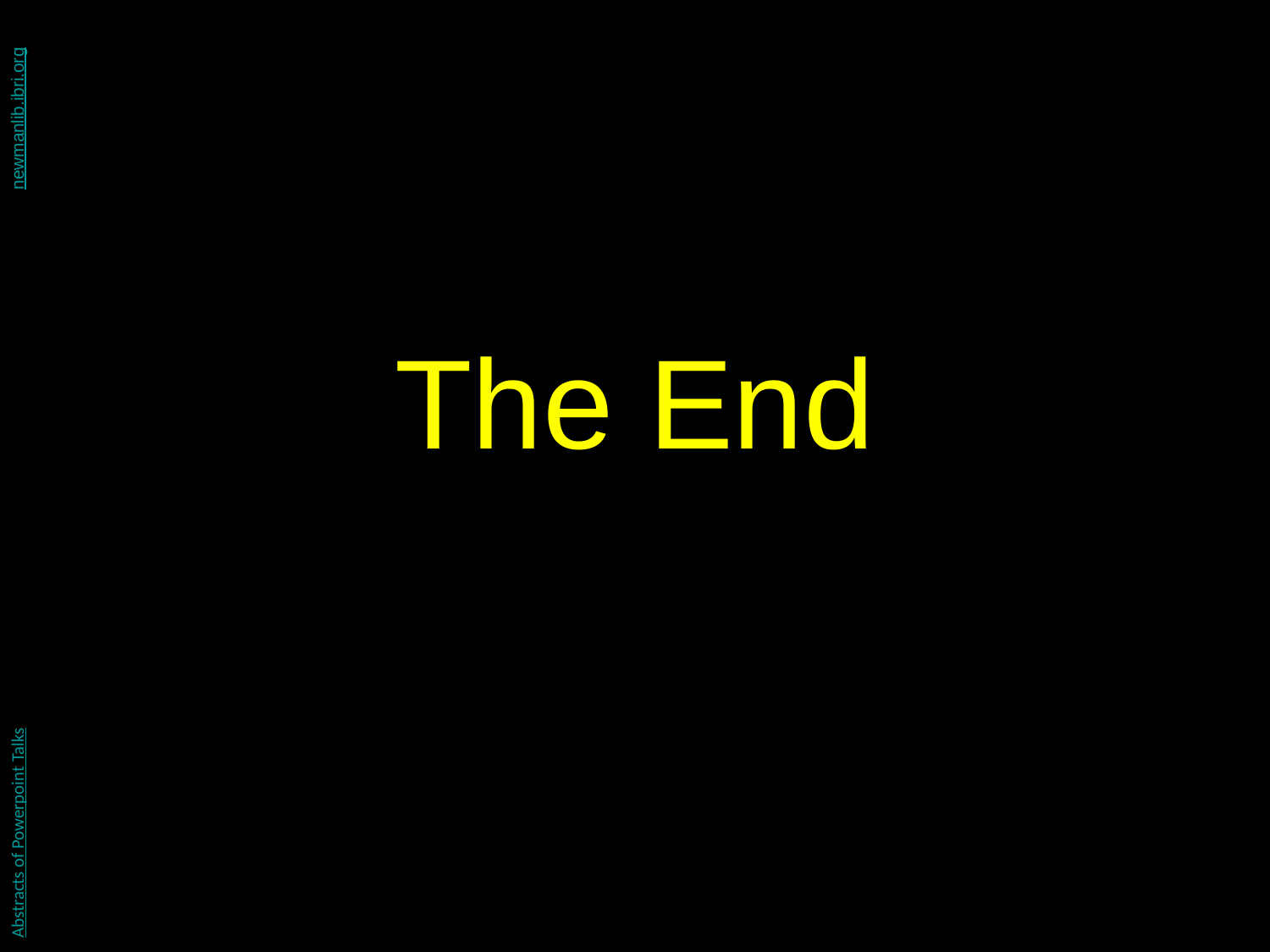

- newmanlib.ibri.org -
# The End

Abstracts of Powerpoint Talks